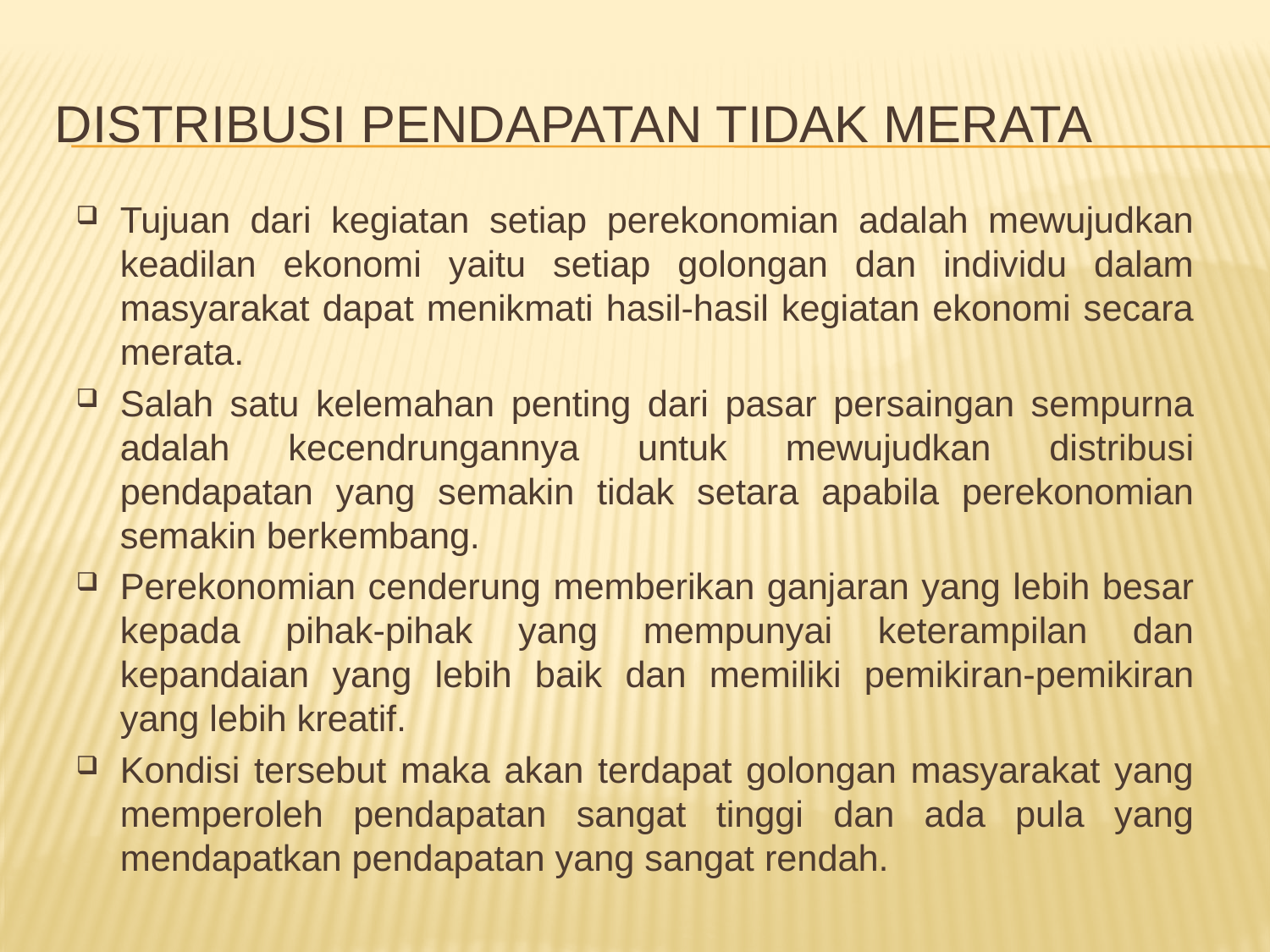

# Distribusi Pendapatan tidak Merata
Tujuan dari kegiatan setiap perekonomian adalah mewujudkan keadilan ekonomi yaitu setiap golongan dan individu dalam masyarakat dapat menikmati hasil-hasil kegiatan ekonomi secara merata.
Salah satu kelemahan penting dari pasar persaingan sempurna adalah kecendrungannya untuk mewujudkan distribusi pendapatan yang semakin tidak setara apabila perekonomian semakin berkembang.
Perekonomian cenderung memberikan ganjaran yang lebih besar kepada pihak-pihak yang mempunyai keterampilan dan kepandaian yang lebih baik dan memiliki pemikiran-pemikiran yang lebih kreatif.
Kondisi tersebut maka akan terdapat golongan masyarakat yang memperoleh pendapatan sangat tinggi dan ada pula yang mendapatkan pendapatan yang sangat rendah.